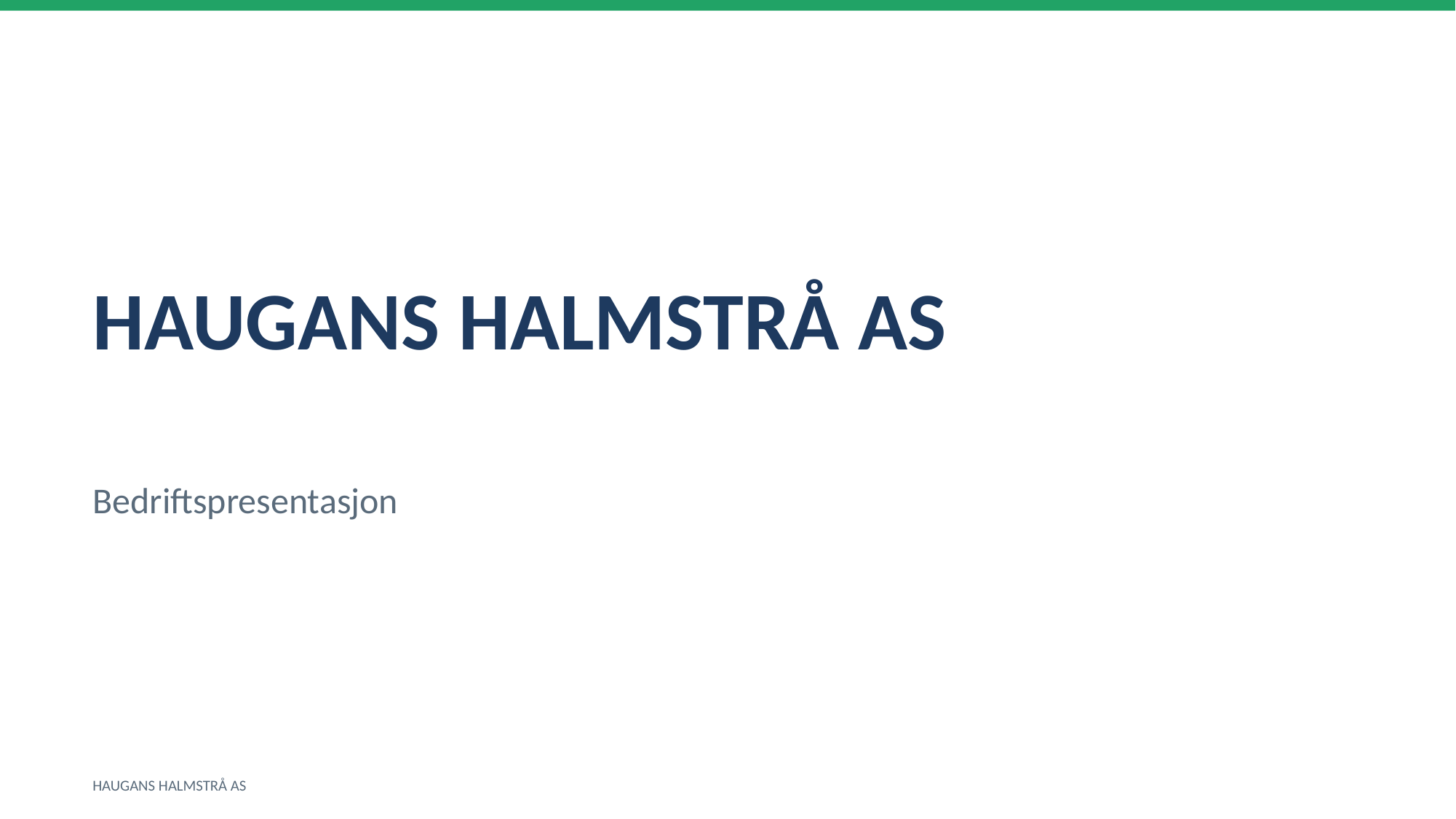

HAUGANS HALMSTRÅ AS
Bedriftspresentasjon
HAUGANS HALMSTRÅ AS